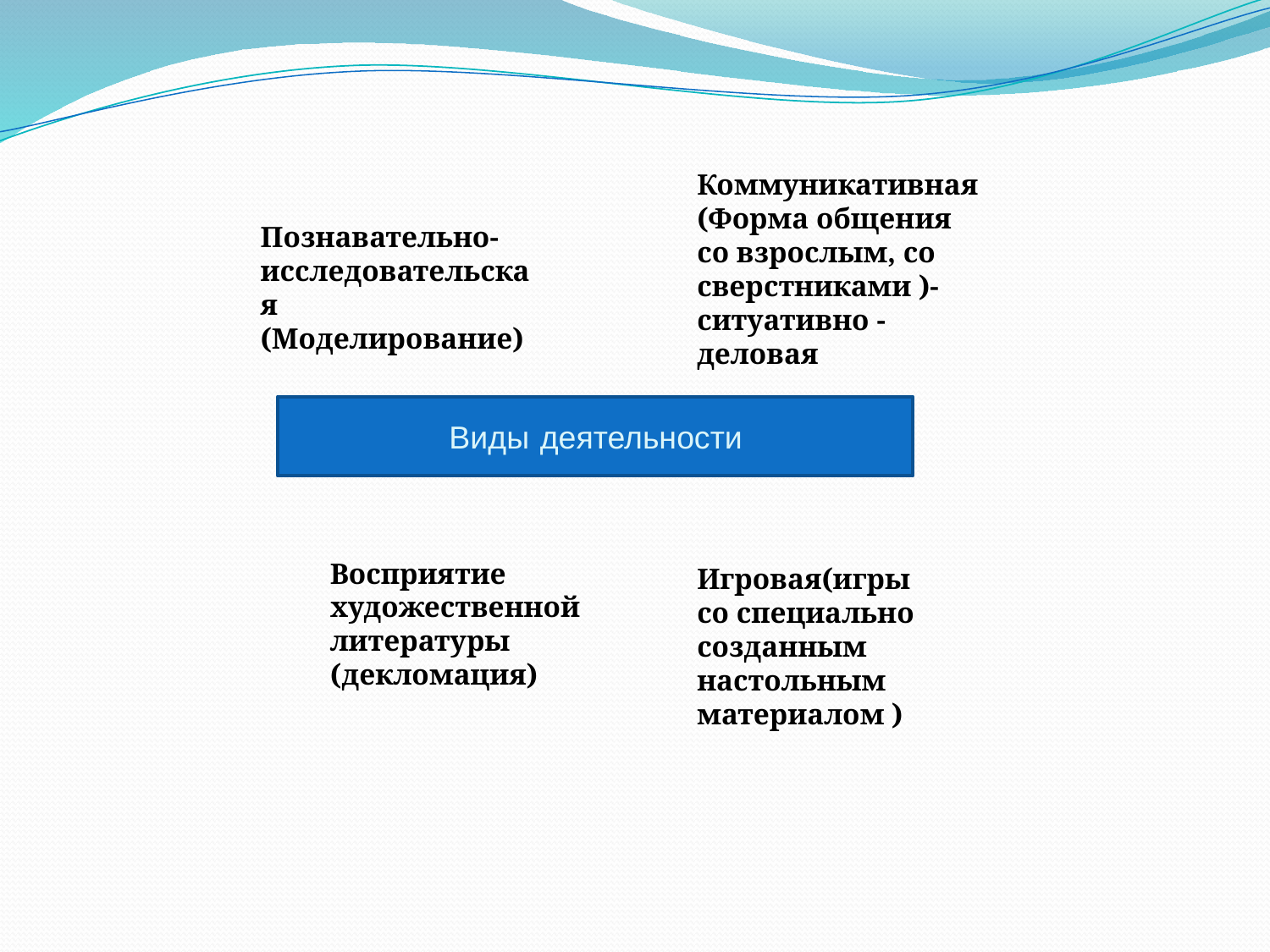

Коммуникативная (Форма общения со взрослым, со сверстниками )-ситуативно -деловая
Познавательно-исследовательская (Моделирование)
               Виды деятельности
 Виды деятельности
Восприятие художественной литературы (декломация)
Игровая(игры со специально созданным настольным материалом )